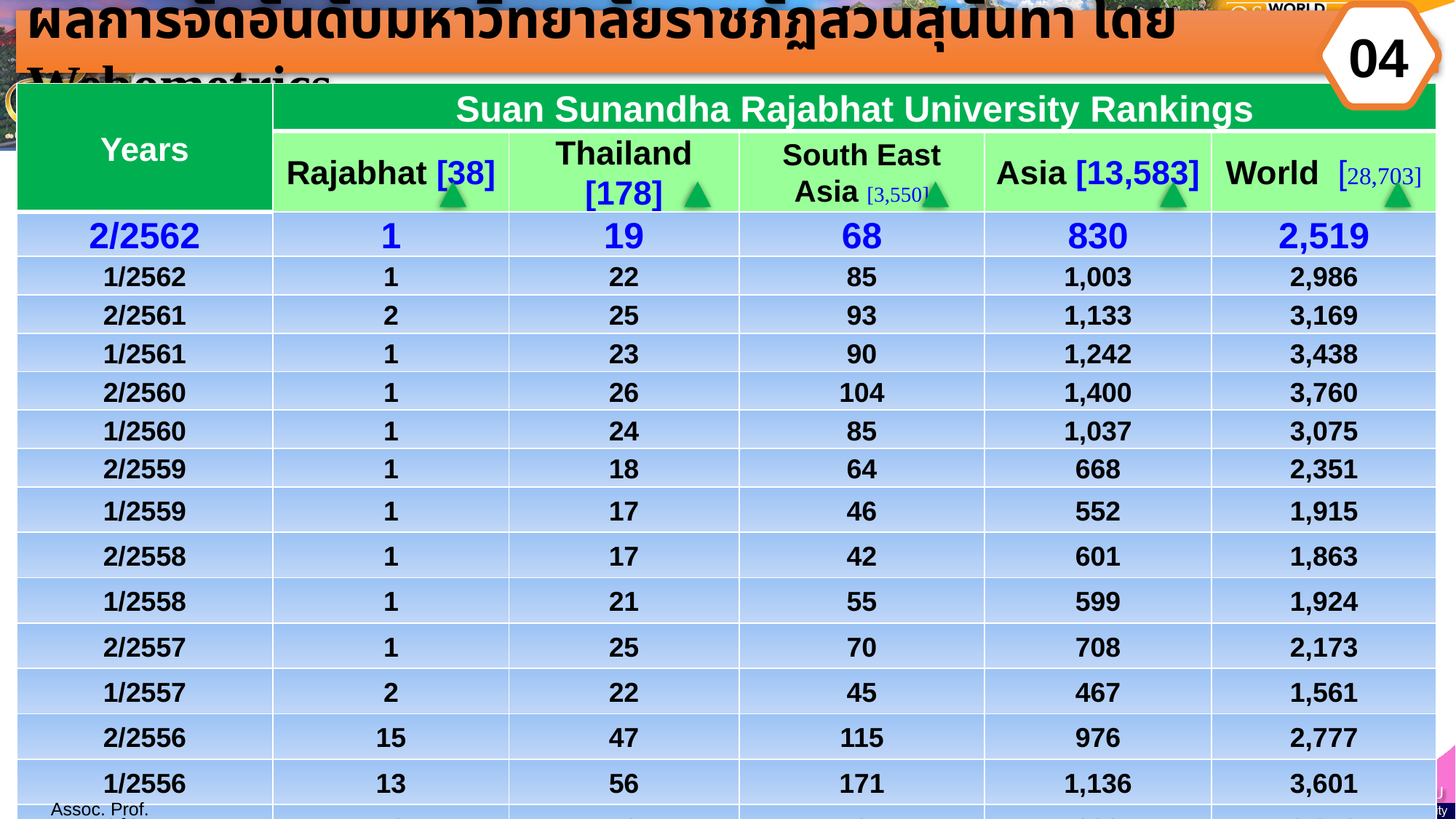

04
ผลการจัดอันดับมหาวิทยาลัยราชภัฏสวนสุนันทา โดย Webometrics
| Years | Suan Sunandha Rajabhat University Rankings |  |  |  |  |
| --- | --- | --- | --- | --- | --- |
|  | Rajabhat [38] | Thailand [178] | South East Asia [3,550] | Asia [13,583] | World [28,703] |
| 2/2562 | 1 | 19 | 68 | 830 | 2,519 |
| 1/2562 | 1 | 22 | 85 | 1,003 | 2,986 |
| 2/2561 | 2 | 25 | 93 | 1,133 | 3,169 |
| 1/2561 | 1 | 23 | 90 | 1,242 | 3,438 |
| 2/2560 | 1 | 26 | 104 | 1,400 | 3,760 |
| 1/2560 | 1 | 24 | 85 | 1,037 | 3,075 |
| 2/2559 | 1 | 18 | 64 | 668 | 2,351 |
| 1/2559 | 1 | 17 | 46 | 552 | 1,915 |
| 2/2558 | 1 | 17 | 42 | 601 | 1,863 |
| 1/2558 | 1 | 21 | 55 | 599 | 1,924 |
| 2/2557 | 1 | 25 | 70 | 708 | 2,173 |
| 1/2557 | 2 | 22 | 45 | 467 | 1,561 |
| 2/2556 | 15 | 47 | 115 | 976 | 2,777 |
| 1/2556 | 13 | 56 | 171 | 1,136 | 3,601 |
| 2/2555 | 10 | 49 | 134 | 893 | 3,053 |

Assoc. Prof. Dr.Witthaya  Mekhum